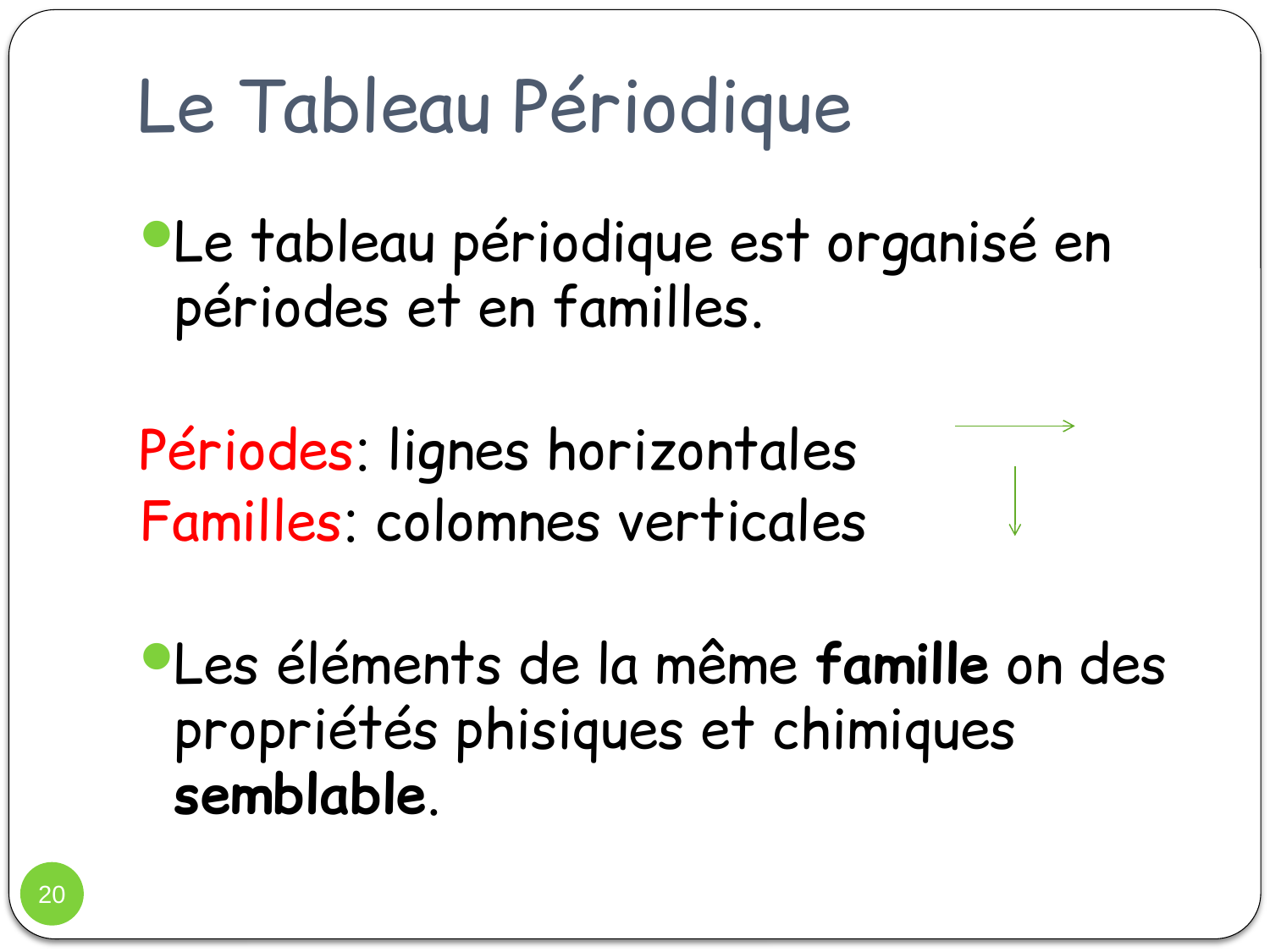

# Le Tableau Périodique
Le tableau périodique est organisé en périodes et en familles.

Périodes: lignes horizontales
Familles: colomnes verticales

Les éléments de la même famille on des propriétés phisiques et chimiques semblable.

20